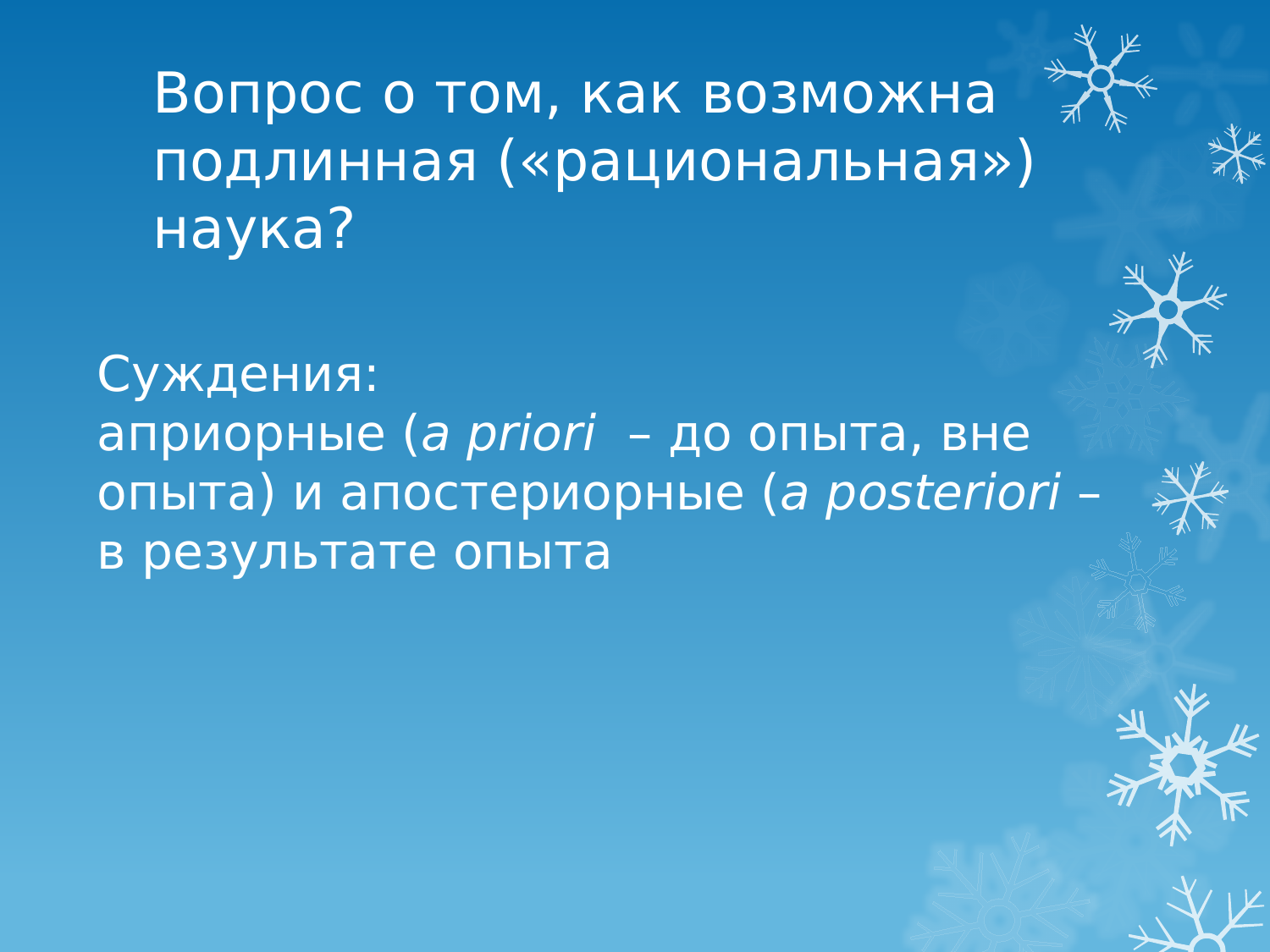

# Вопрос о том, как возможна подлинная («рациональная») наука?
Суждения:
априорные (a priori  – до опыта, вне опыта) и апостериорные (a posteriori – в результате опыта